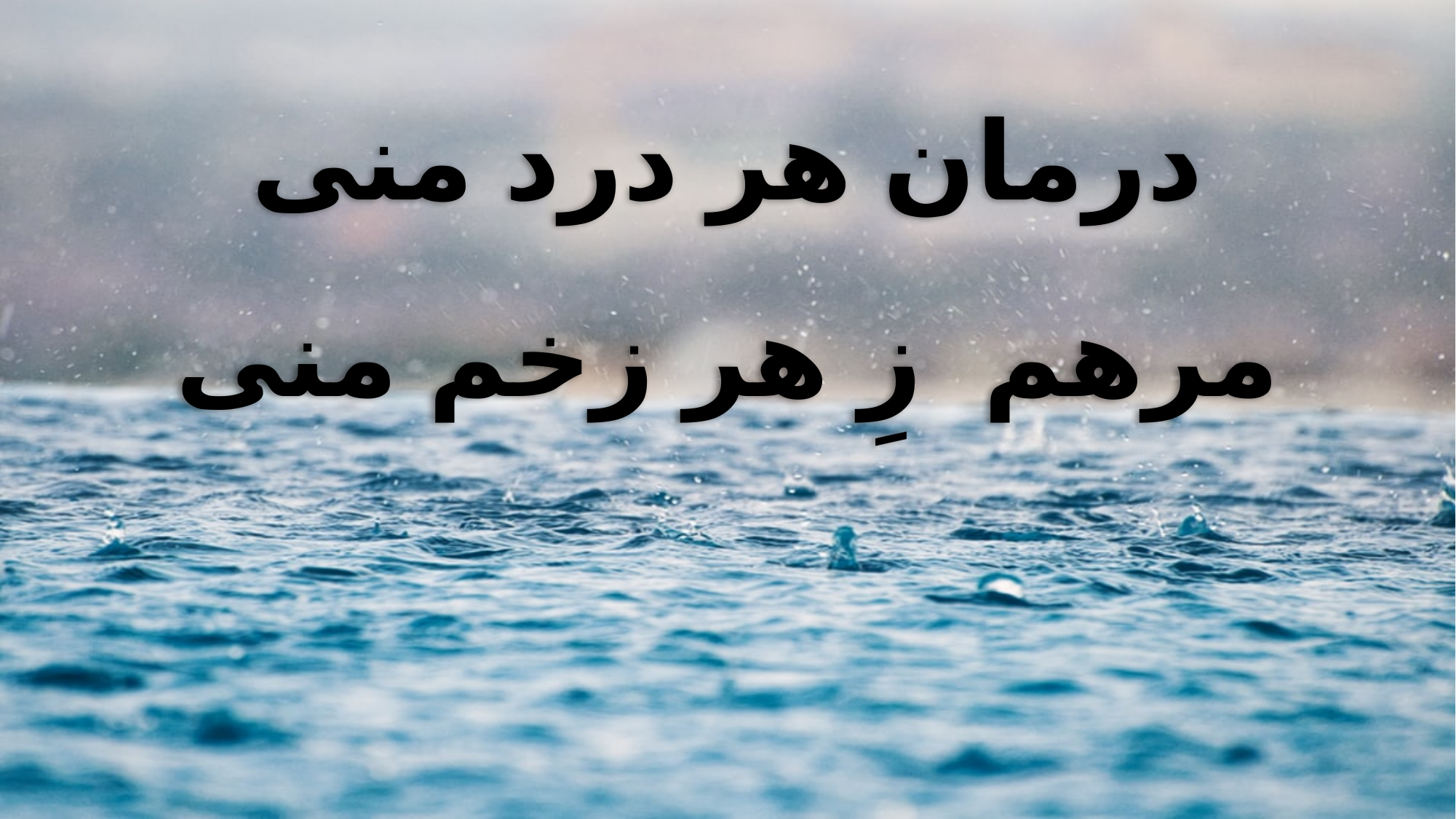

درمان هر درد منی
مرهم  زِ هر زخم منی